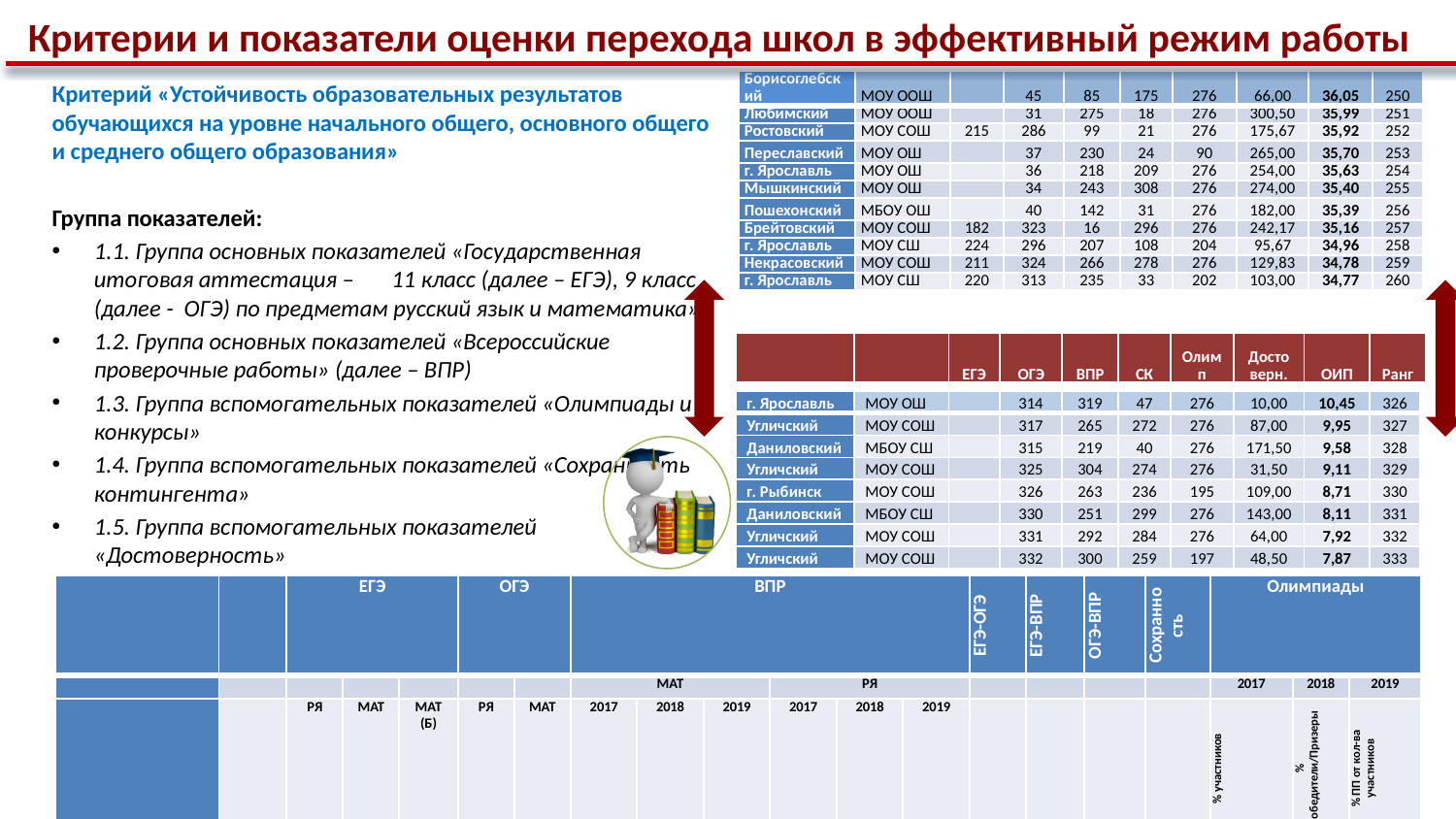

# Критерии и показатели оценки перехода школ в эффективный режим работы
| Борисоглебский | МОУ ООШ |  | 45 | 85 | 175 | 276 | 66,00 | 36,05 | 250 |
| --- | --- | --- | --- | --- | --- | --- | --- | --- | --- |
| Любимский | МОУ ООШ |  | 31 | 275 | 18 | 276 | 300,50 | 35,99 | 251 |
| Ростовский | МОУ СОШ | 215 | 286 | 99 | 21 | 276 | 175,67 | 35,92 | 252 |
| Переславский | МОУ ОШ |  | 37 | 230 | 24 | 90 | 265,00 | 35,70 | 253 |
| г. Ярославль | МОУ ОШ |  | 36 | 218 | 209 | 276 | 254,00 | 35,63 | 254 |
| Мышкинский | МОУ ОШ |  | 34 | 243 | 308 | 276 | 274,00 | 35,40 | 255 |
| Пошехонский | МБОУ ОШ |  | 40 | 142 | 31 | 276 | 182,00 | 35,39 | 256 |
| Брейтовский | МОУ СОШ | 182 | 323 | 16 | 296 | 276 | 242,17 | 35,16 | 257 |
| г. Ярославль | МОУ СШ | 224 | 296 | 207 | 108 | 204 | 95,67 | 34,96 | 258 |
| Некрасовский | МОУ СОШ | 211 | 324 | 266 | 278 | 276 | 129,83 | 34,78 | 259 |
| г. Ярославль | МОУ СШ | 220 | 313 | 235 | 33 | 202 | 103,00 | 34,77 | 260 |
Критерий «Устойчивость образовательных результатов обучающихся на уровне начального общего, основного общего и среднего общего образования»

Группа показателей:
1.1. Группа основных показателей «Государственная итоговая аттестация –       11 класс (далее – ЕГЭ), 9 класс (далее -  ОГЭ) по предметам русский язык и математика»
1.2. Группа основных показателей «Всероссийские проверочные работы» (далее – ВПР)
1.3. Группа вспомогательных показателей «Олимпиады и конкурсы»
1.4. Группа вспомогательных показателей «Сохранность контингента»
1.5. Группа вспомогательных показателей «Достоверность»

|  |  | ЕГЭ | ОГЭ | ВПР | СК | Олимп | Достоверн. | ОИП | Ранг |
| --- | --- | --- | --- | --- | --- | --- | --- | --- | --- |
| г. Ярославль | МОУ ОШ |  | 314 | 319 | 47 | 276 | 10,00 | 10,45 | 326 |
| --- | --- | --- | --- | --- | --- | --- | --- | --- | --- |
| Угличский | МОУ СОШ |  | 317 | 265 | 272 | 276 | 87,00 | 9,95 | 327 |
| Даниловский | МБОУ СШ |  | 315 | 219 | 40 | 276 | 171,50 | 9,58 | 328 |
| Угличский | МОУ СОШ |  | 325 | 304 | 274 | 276 | 31,50 | 9,11 | 329 |
| г. Рыбинск | МОУ СОШ |  | 326 | 263 | 236 | 195 | 109,00 | 8,71 | 330 |
| Даниловский | МБОУ СШ |  | 330 | 251 | 299 | 276 | 143,00 | 8,11 | 331 |
| Угличский | МОУ СОШ |  | 331 | 292 | 284 | 276 | 64,00 | 7,92 | 332 |
| Угличский | МОУ СОШ |  | 332 | 300 | 259 | 197 | 48,50 | 7,87 | 333 |

|  |  | ЕГЭ |  |  | ОГЭ |  | ВПР |  |  |  |  |  | ЕГЭ-ОГЭ | ЕГЭ-ВПР | ОГЭ-ВПР | Сохранность | Олимпиады |  |  |
| --- | --- | --- | --- | --- | --- | --- | --- | --- | --- | --- | --- | --- | --- | --- | --- | --- | --- | --- | --- |
|  |  |  |  |  |  |  | МАТ |  |  | РЯ |  |  |  |  |  |  | 2017 | 2018 | 2019 |
|  |  | РЯ | МАТ | МАТ (Б) | РЯ | МАТ | 2017 | 2018 | 2019 | 2017 | 2018 | 2019 |  |  |  |  | % участников | % Победители/Призеры | % ПП от кол-ва участников |
| с 1 по 11 класс | СОШ | 0,20 | 0,20 | 0,10 | 0,10 | 0,10 | 0,001 | 0,003 | 0,006 | 0,001 | 0,003 | 0,006 | 0,01 | 0,03 | 0,04 | 0,10 | 0,01 | 0,01 | 0,08 |
| с 5 по 11 класс | СОШ | 0,20 | 0,20 | 0,10 | 0,10 | 0,10 |  |  |  |  |  |  | 0,04 |  |  | 0,10 | 0,03 | 0,02 | 0,11 |
| с 10 по 11 класс | СОШ | 0,20 | 0,20 | 0,10 |  |  |  |  |  |  |  |  |  |  |  | 0,14 | 0,12 | 0,10 | 0,14 |
| с 1 по 9 класс | ООШ |  |  |  | 0,30 | 0,40 | 0,001 | 0,003 | 0,006 | 0,001 | 0,003 | 0,006 |  |  | 0,04 | 0,07 | 0,08 | 0,01 | 0,08 |
8